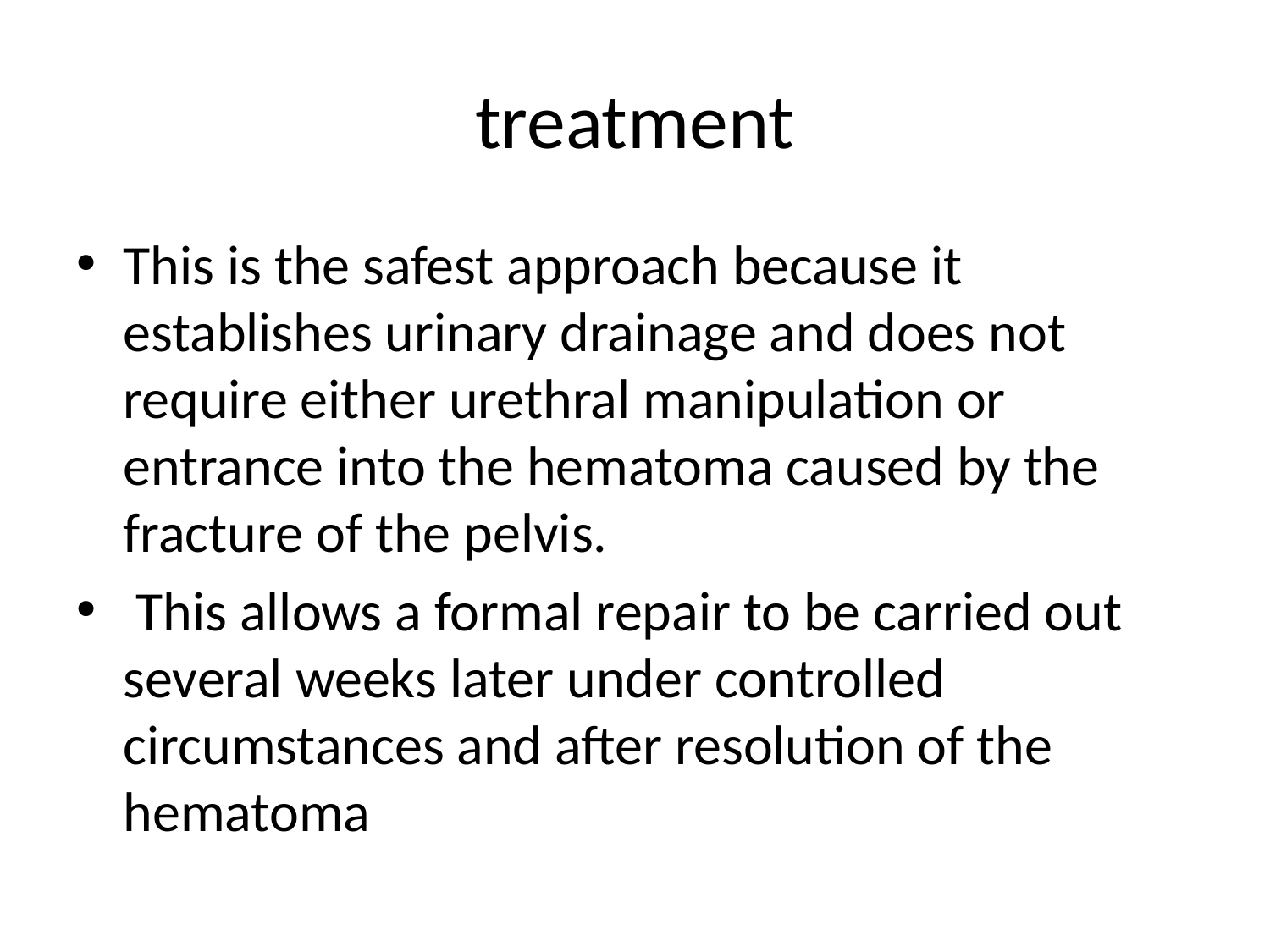

# treatment
This is the safest approach because it establishes urinary drainage and does not require either urethral manipulation or entrance into the hematoma caused by the fracture of the pelvis.
 This allows a formal repair to be carried out several weeks later under controlled circumstances and after resolution of the hematoma